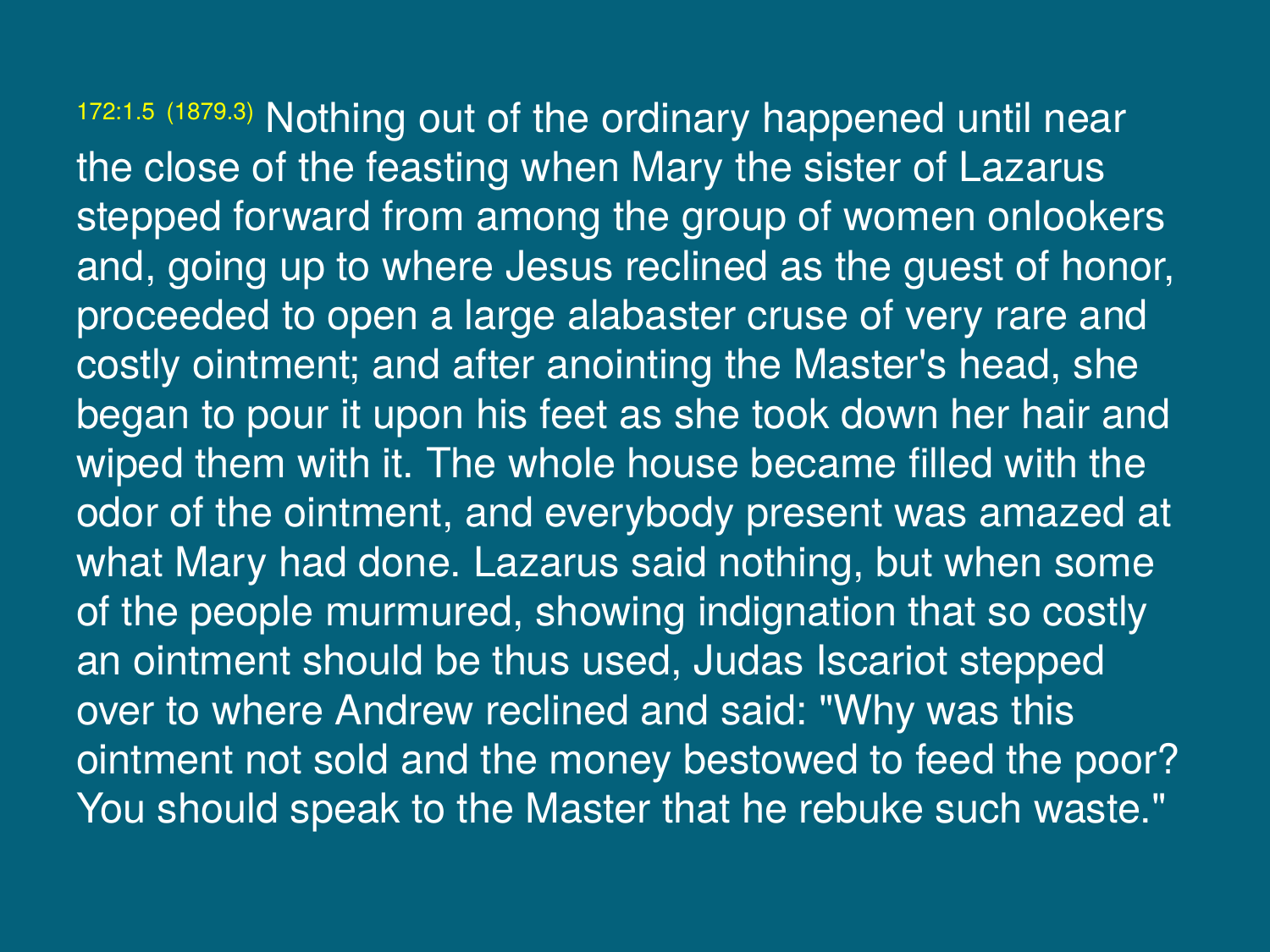

172:1.5 (1879.3) Nothing out of the ordinary happened until near the close of the feasting when Mary the sister of Lazarus stepped forward from among the group of women onlookers and, going up to where Jesus reclined as the guest of honor, proceeded to open a large alabaster cruse of very rare and costly ointment; and after anointing the Master's head, she began to pour it upon his feet as she took down her hair and wiped them with it. The whole house became filled with the odor of the ointment, and everybody present was amazed at what Mary had done. Lazarus said nothing, but when some of the people murmured, showing indignation that so costly an ointment should be thus used, Judas Iscariot stepped over to where Andrew reclined and said: "Why was this ointment not sold and the money bestowed to feed the poor? You should speak to the Master that he rebuke such waste."